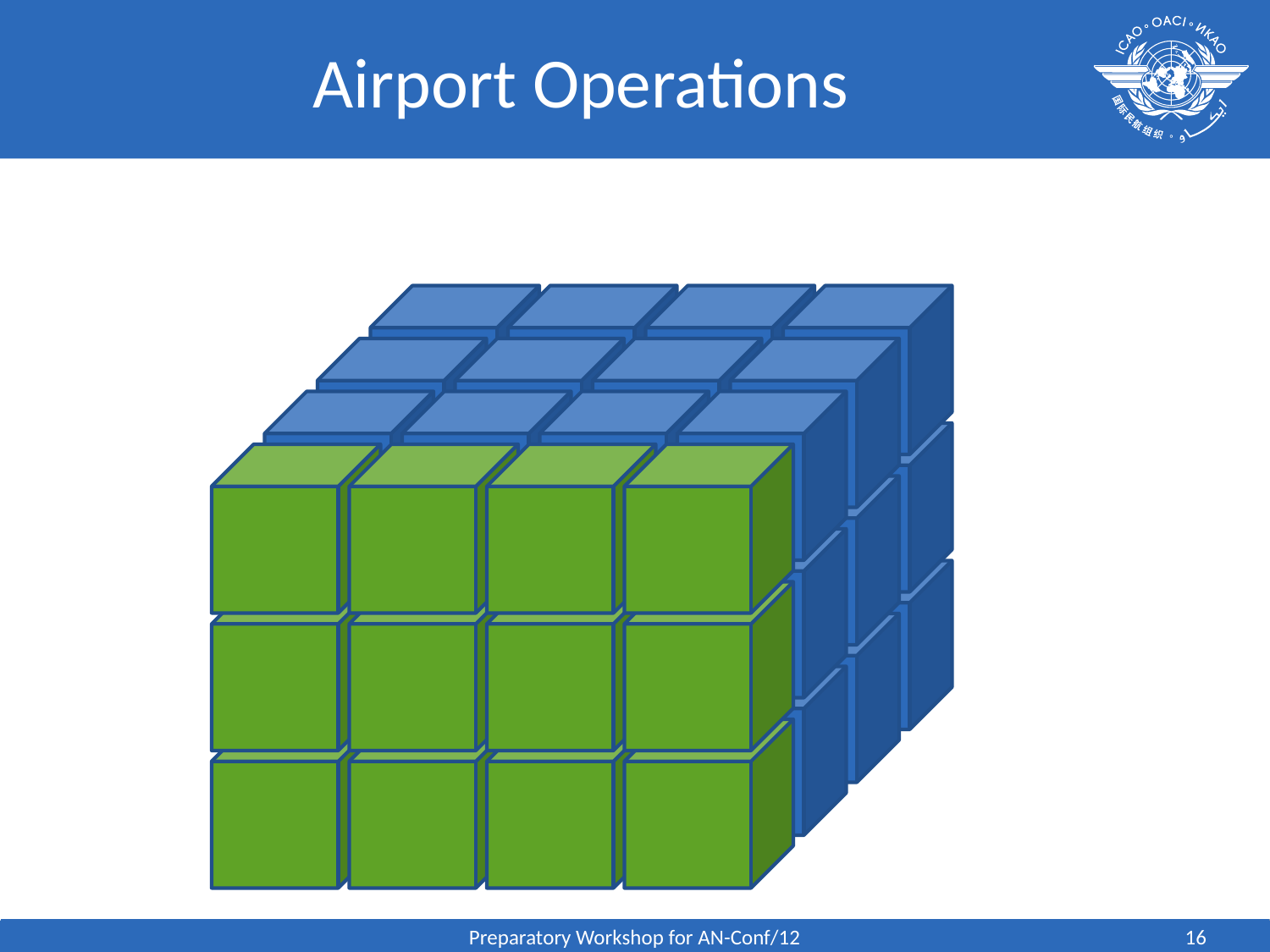

# Airport Operations

Preparatory Workshop for AN-Conf/12
16